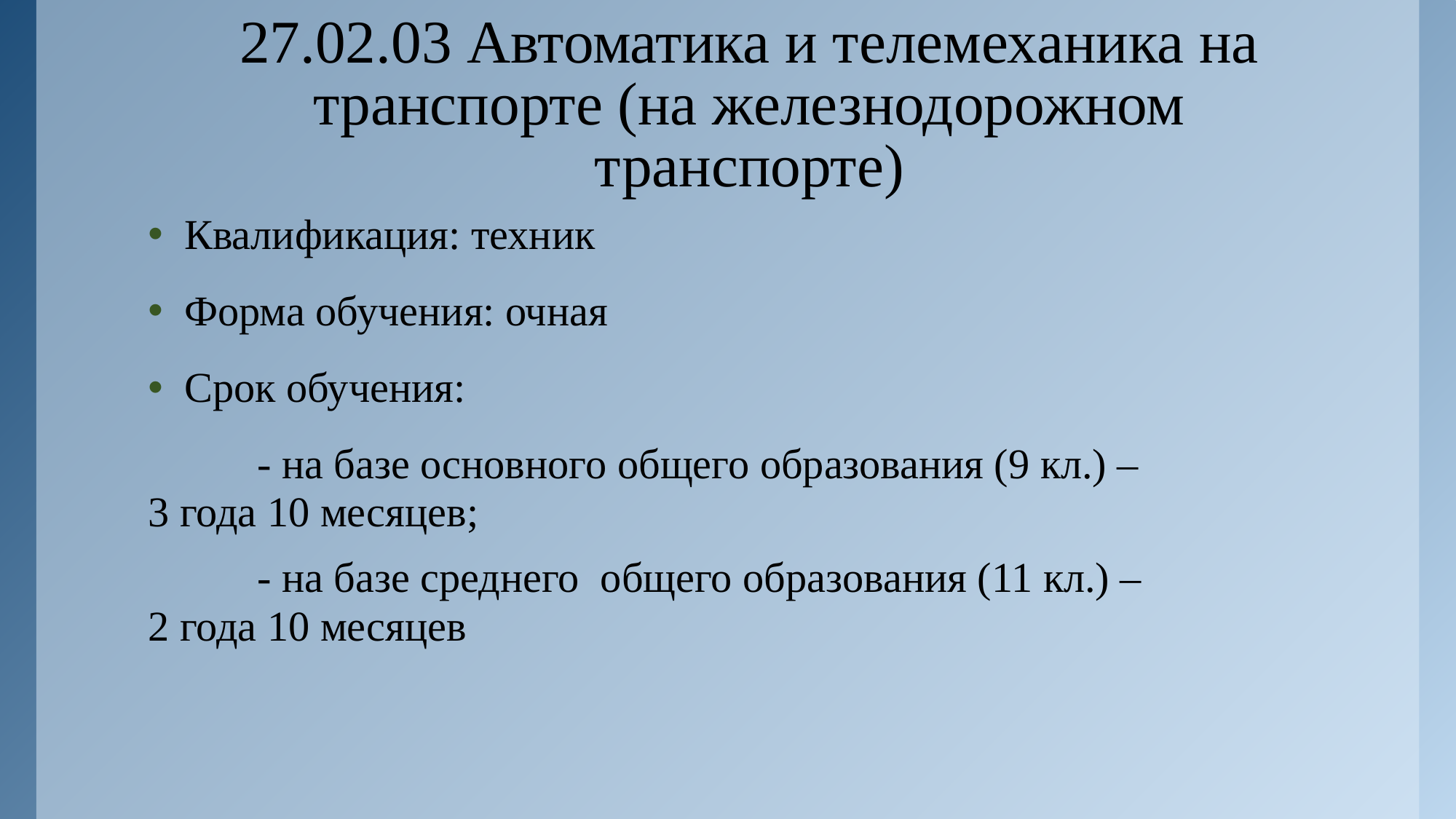

# 27.02.03 Автоматика и телемеханика на транспорте (на железнодорожном транспорте)
Квалификация: техник
Форма обучения: очная
Срок обучения:
	- на базе основного общего образования (9 кл.) –
3 года 10 месяцев;
	- на базе среднего  общего образования (11 кл.) –
2 года 10 месяцев